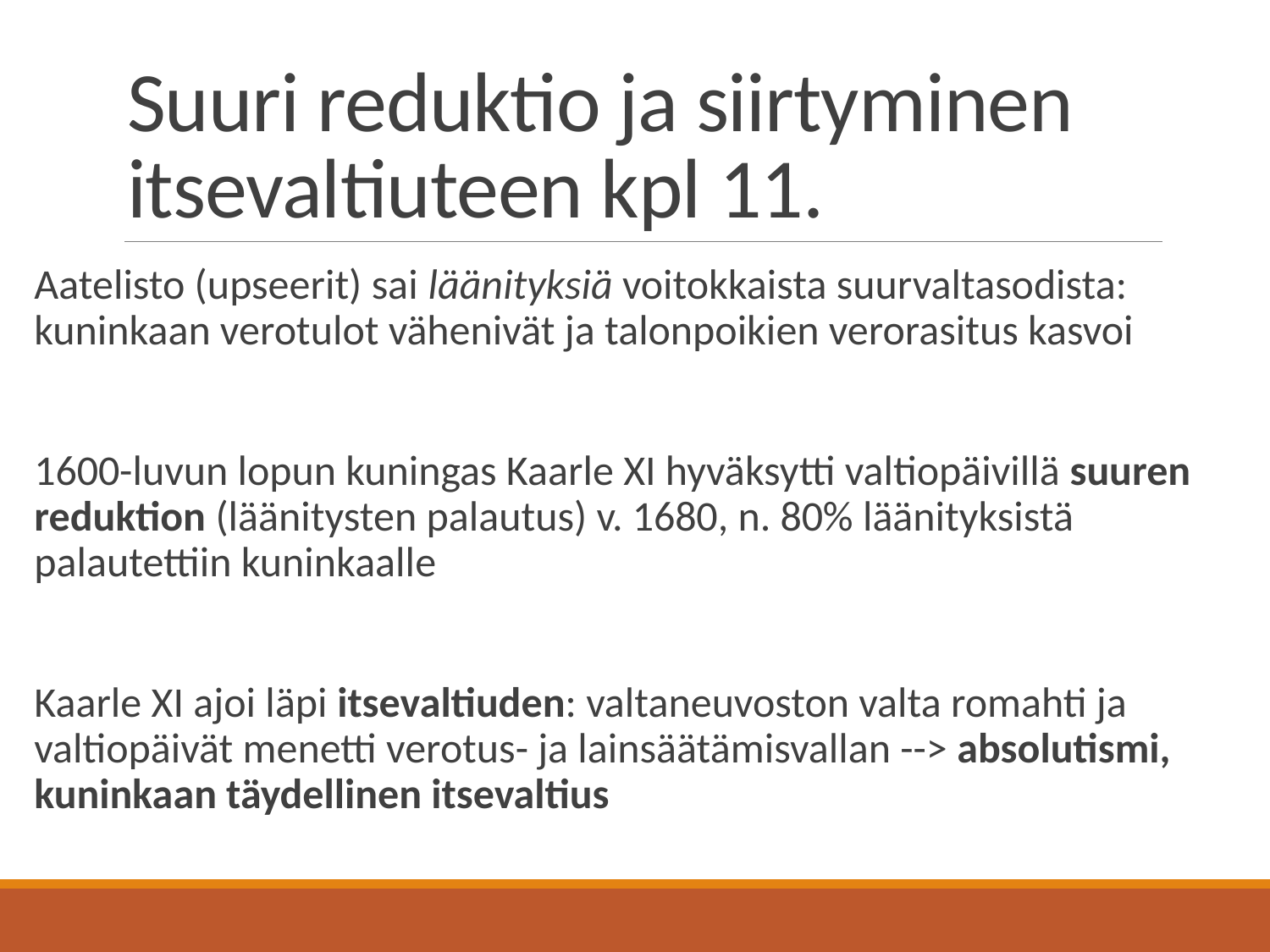

# Suuri reduktio ja siirtyminen itsevaltiuteen kpl 11.
Aatelisto (upseerit) sai läänityksiä voitokkaista suurvaltasodista: kuninkaan verotulot vähenivät ja talonpoikien verorasitus kasvoi

1600-luvun lopun kuningas Kaarle XI hyväksytti valtiopäivillä suuren reduktion (läänitysten palautus) v. 1680, n. 80% läänityksistä palautettiin kuninkaalle

Kaarle XI ajoi läpi itsevaltiuden: valtaneuvoston valta romahti ja valtiopäivät menetti verotus- ja lainsäätämisvallan --> absolutismi, kuninkaan täydellinen itsevaltius